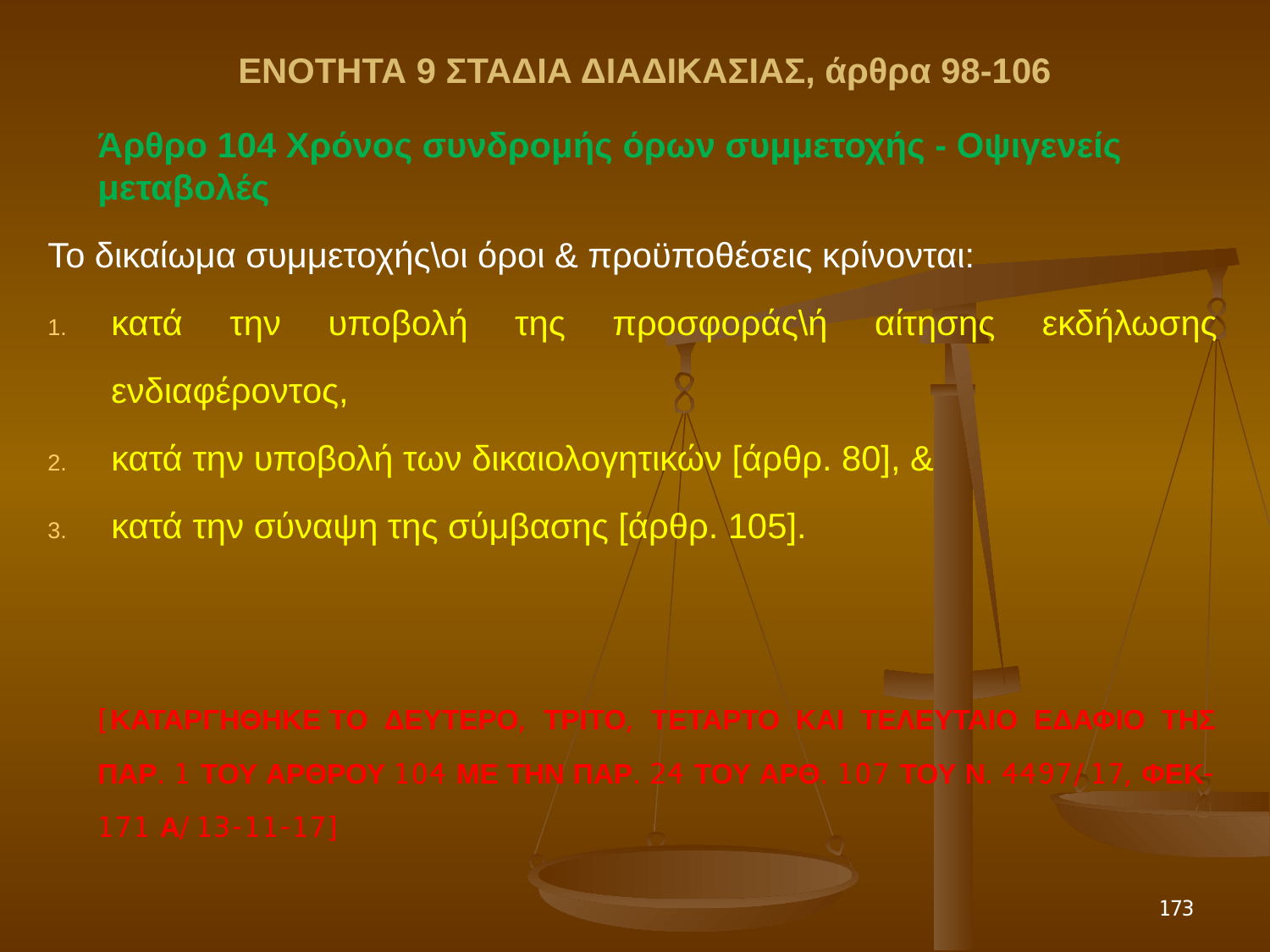

ΕΝΟΤΗΤΑ 9 ΣΤΑΔΙΑ ΔΙΑΔΙΚΑΣΙΑΣ, άρθρα 98-106
	Άρθρο 104 Χρόνος συνδρομής όρων συμμετοχής - Οψιγενείς μεταβολές
Το δικαίωμα συμμετοχής\οι όροι & προϋποθέσεις κρίνονται:
κατά την υποβολή της προσφοράς\ή αίτησης εκδήλωσης ενδιαφέροντος,
κατά την υποβολή των δικαιολογητικών [άρθρ. 80], &
κατά την σύναψη της σύμβασης [άρθρ. 105].

	[ΚΑΤΑΡΓΗΘΗΚΕ ΤΟ ΔΕΥΤΕΡΟ, ΤΡΙΤΟ, ΤΕΤΑΡΤΟ ΚΑΙ ΤΕΛΕΥΤΑΙΟ ΕΔΑΦΙΟ ΤΗΣ ΠΑΡ. 1 ΤΟΥ ΑΡΘΡΟΥ 104 ΜΕ ΤΗΝ ΠΑΡ. 24 ΤΟΥ ΑΡΘ. 107 ΤΟΥ Ν. 4497/17, ΦΕΚ-171 Α/13-11-17]
173